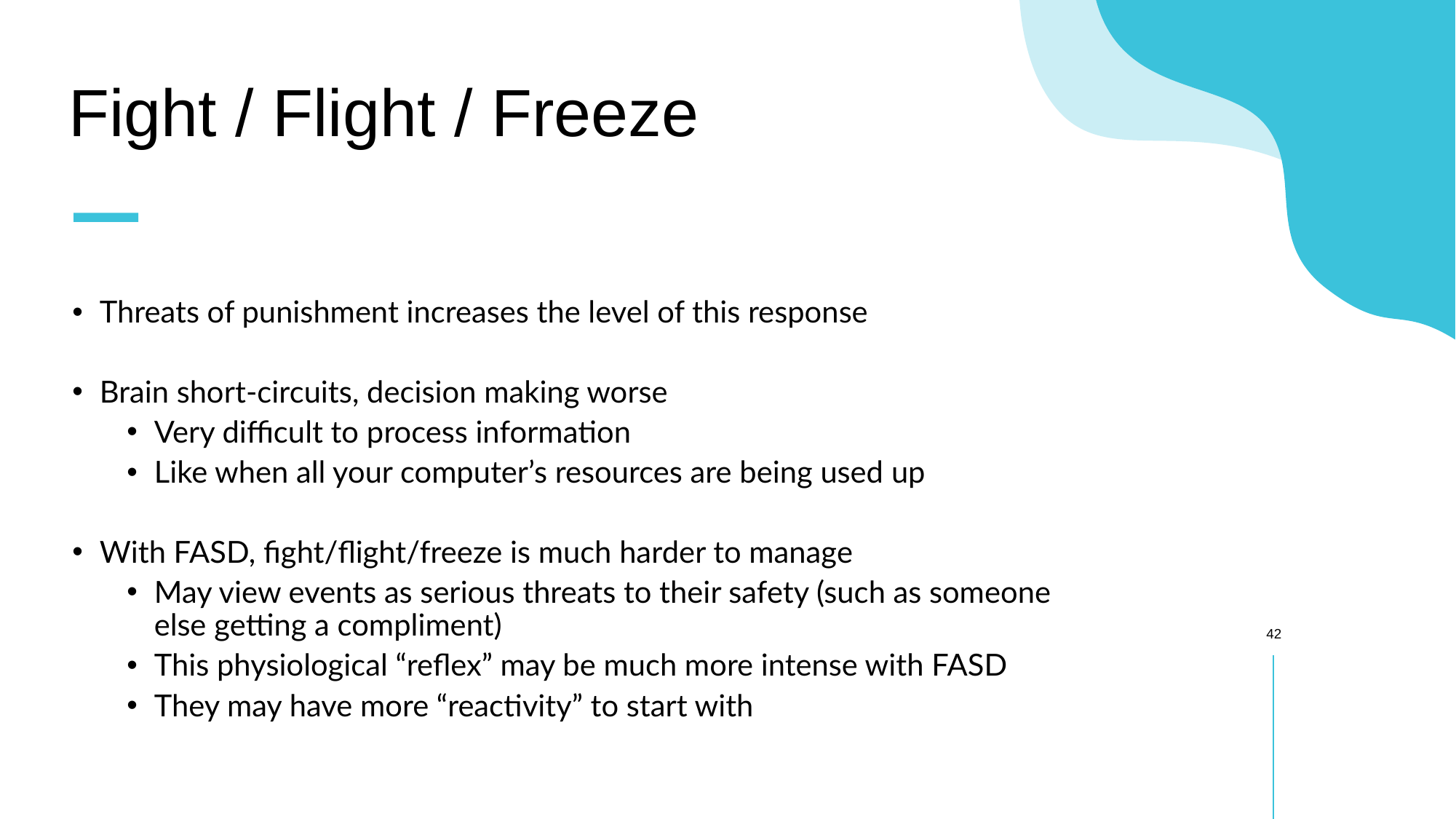

# Fight / Flight / Freeze

Threats of punishment increases the level of this response

Brain short-circuits, decision making worse
Very difficult to process information
Like when all your computer’s resources are being used up

With FASD, fight/flight/freeze is much harder to manage
May view events as serious threats to their safety (such as someone else getting a compliment)
This physiological “reflex” may be much more intense with FASD
They may have more “reactivity” to start with
42